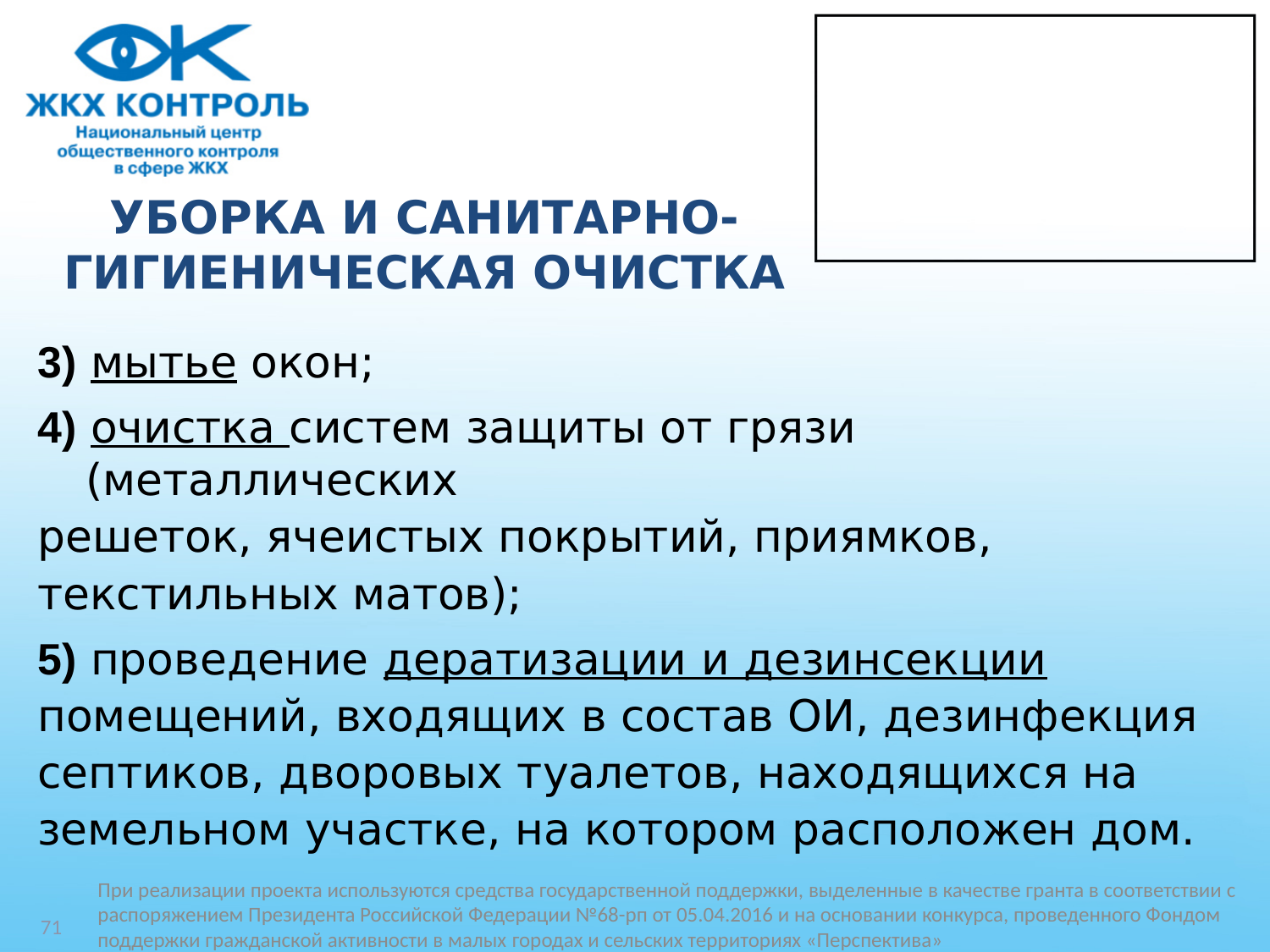

# УБОРКА И САНИТАРНО-ГИГИЕНИЧЕСКАЯ ОЧИСТКА
3) мытье окон;
4) очистка систем защиты от грязи (металлических
решеток, ячеистых покрытий, приямков,
текстильных матов);
5) проведение дератизации и дезинсекции
помещений, входящих в состав ОИ, дезинфекция
септиков, дворовых туалетов, находящихся на
земельном участке, на котором расположен дом.

71
При реализации проекта используются средства государственной поддержки, выделенные в качестве гранта в соответствии c распоряжением Президента Российской Федерации №68-рп от 05.04.2016 и на основании конкурса, проведенного Фондом поддержки гражданской активности в малых городах и сельских территориях «Перспектива»